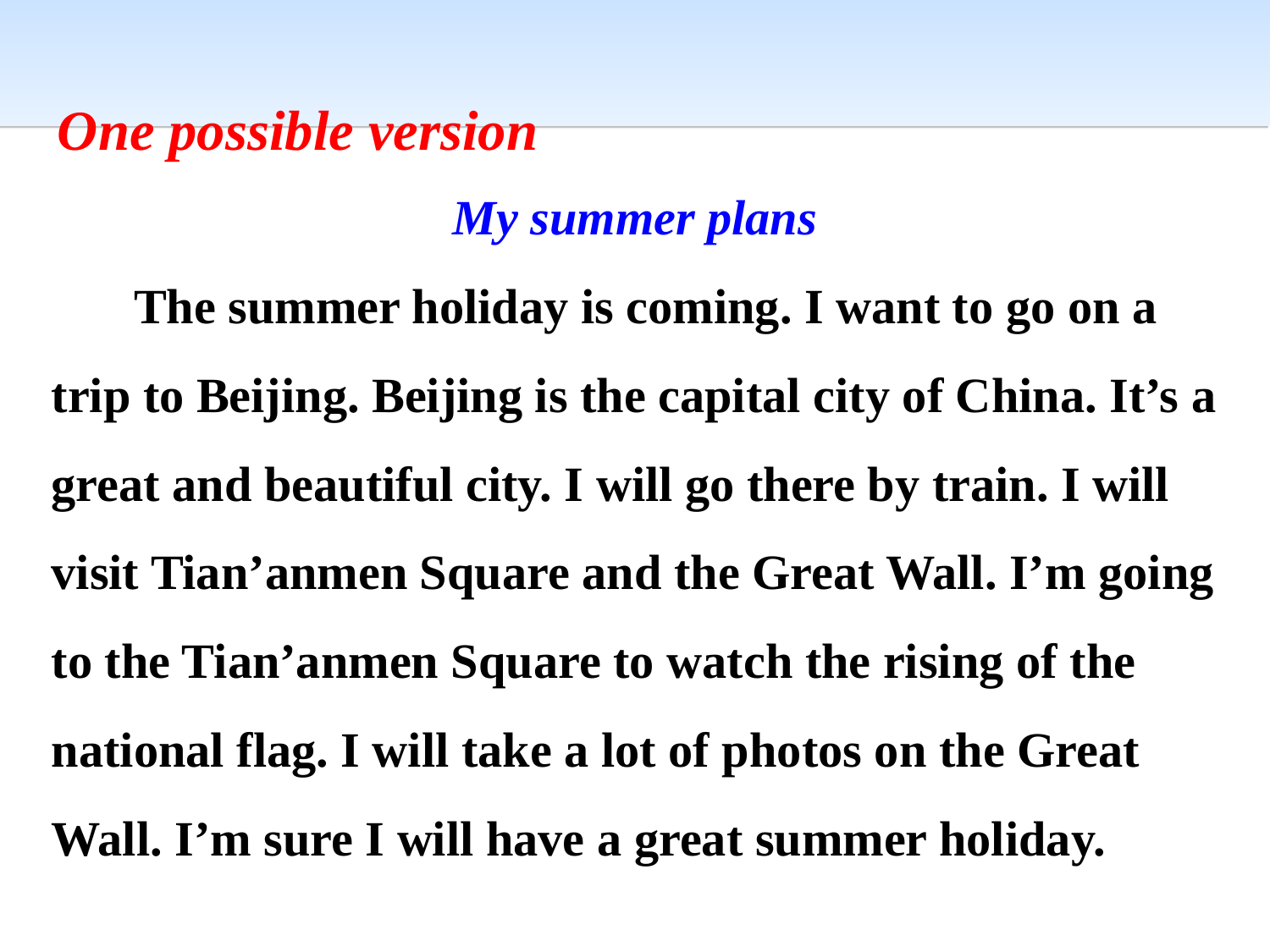

One possible version
My summer plans
      The summer holiday is coming. I want to go on a trip to Beijing. Beijing is the capital city of China. It’s a great and beautiful city. I will go there by train. I will visit Tian’anmen Square and the Great Wall. I’m going to the Tian’anmen Square to watch the rising of the national flag. I will take a lot of photos on the Great Wall. I’m sure I will have a great summer holiday.